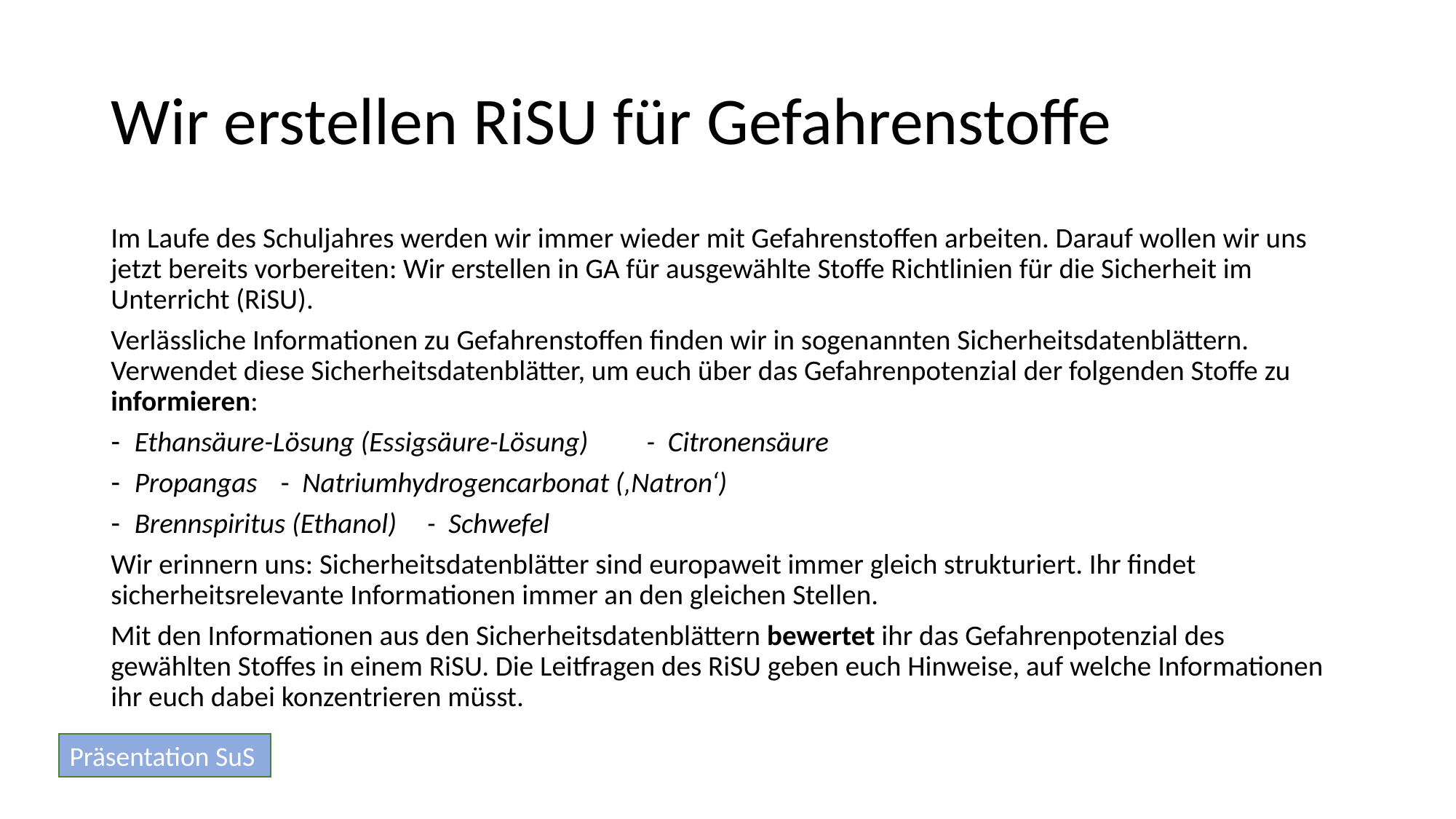

# Wir erstellen RiSU für Gefahrenstoffe
Im Laufe des Schuljahres werden wir immer wieder mit Gefahrenstoffen arbeiten. Darauf wollen wir uns jetzt bereits vorbereiten: Wir erstellen in GA für ausgewählte Stoffe Richtlinien für die Sicherheit im Unterricht (RiSU).
Verlässliche Informationen zu Gefahrenstoffen finden wir in sogenannten Sicherheitsdatenblättern. Verwendet diese Sicherheitsdatenblätter, um euch über das Gefahrenpotenzial der folgenden Stoffe zu informieren:
Ethansäure-Lösung (Essigsäure-Lösung)	-  Citronensäure
Propangas 					-  Natriumhydrogencarbonat (‚Natron‘)
Brennspiritus (Ethanol)			-  Schwefel
Wir erinnern uns: Sicherheitsdatenblätter sind europaweit immer gleich strukturiert. Ihr findet sicherheitsrelevante Informationen immer an den gleichen Stellen.
Mit den Informationen aus den Sicherheitsdatenblättern bewertet ihr das Gefahrenpotenzial des gewählten Stoffes in einem RiSU. Die Leitfragen des RiSU geben euch Hinweise, auf welche Informationen ihr euch dabei konzentrieren müsst.
Präsentation SuS